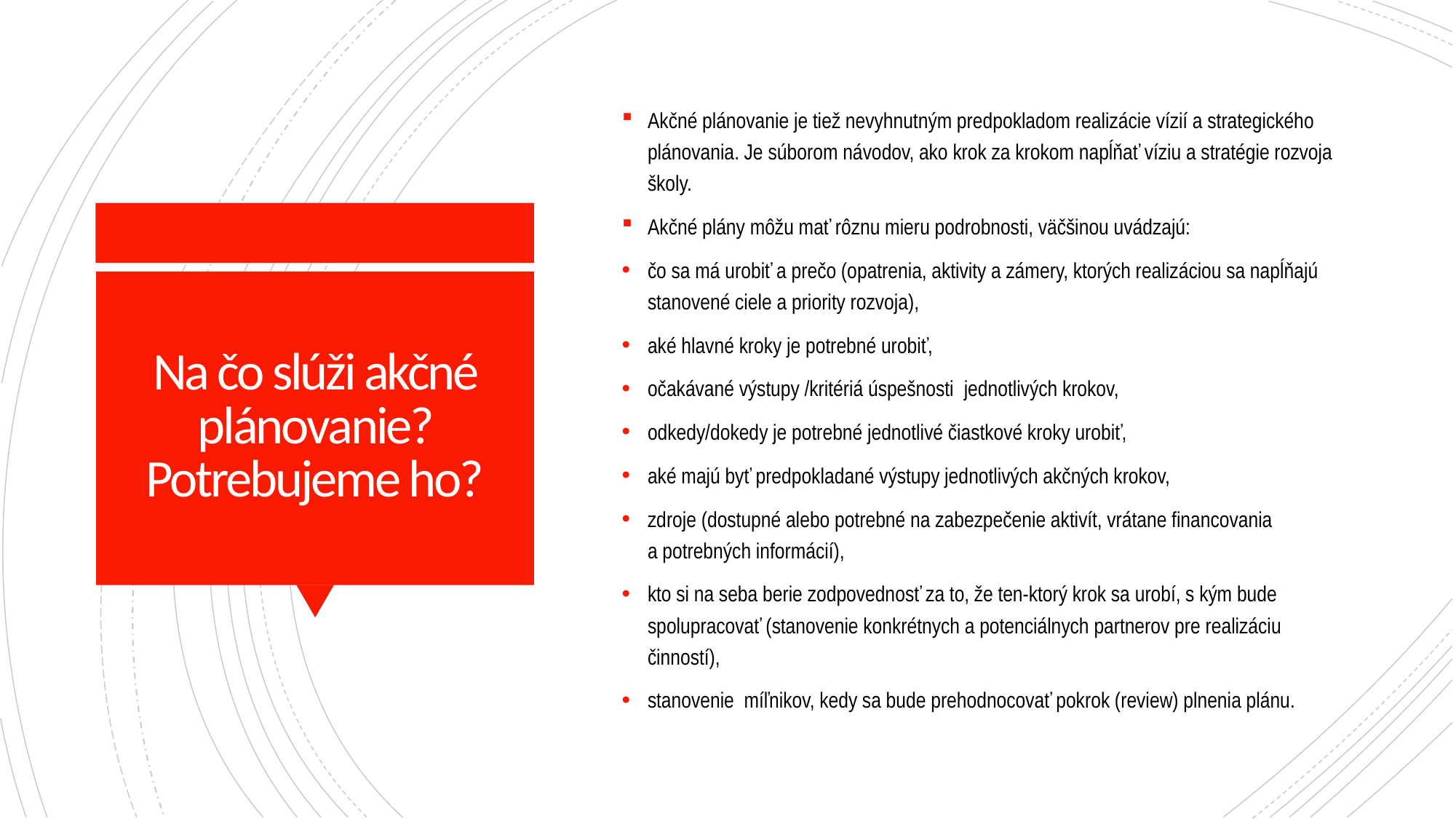

Akčné plánovanie je tiež nevyhnutným predpokladom realizácie vízií a strategického plánovania. Je súborom návodov, ako krok za krokom napĺňať víziu a stratégie rozvoja školy.
Akčné plány môžu mať rôznu mieru podrobnosti, väčšinou uvádzajú:
čo sa má urobiť a prečo (opatrenia, aktivity a zámery, ktorých realizáciou sa napĺňajú stanovené ciele a priority rozvoja),
aké hlavné kroky je potrebné urobiť,
očakávané výstupy /kritériá úspešnosti  jednotlivých krokov,
odkedy/dokedy je potrebné jednotlivé čiastkové kroky urobiť,
aké majú byť predpokladané výstupy jednotlivých akčných krokov,
zdroje (dostupné alebo potrebné na zabezpečenie aktivít, vrátane financovania a potrebných informácií),
kto si na seba berie zodpovednosť za to, že ten-ktorý krok sa urobí, s kým bude spolupracovať (stanovenie konkrétnych a potenciálnych partnerov pre realizáciu činností),
stanovenie  míľnikov, kedy sa bude prehodnocovať pokrok (review) plnenia plánu.

# Na čo slúži akčné plánovanie? Potrebujeme ho?